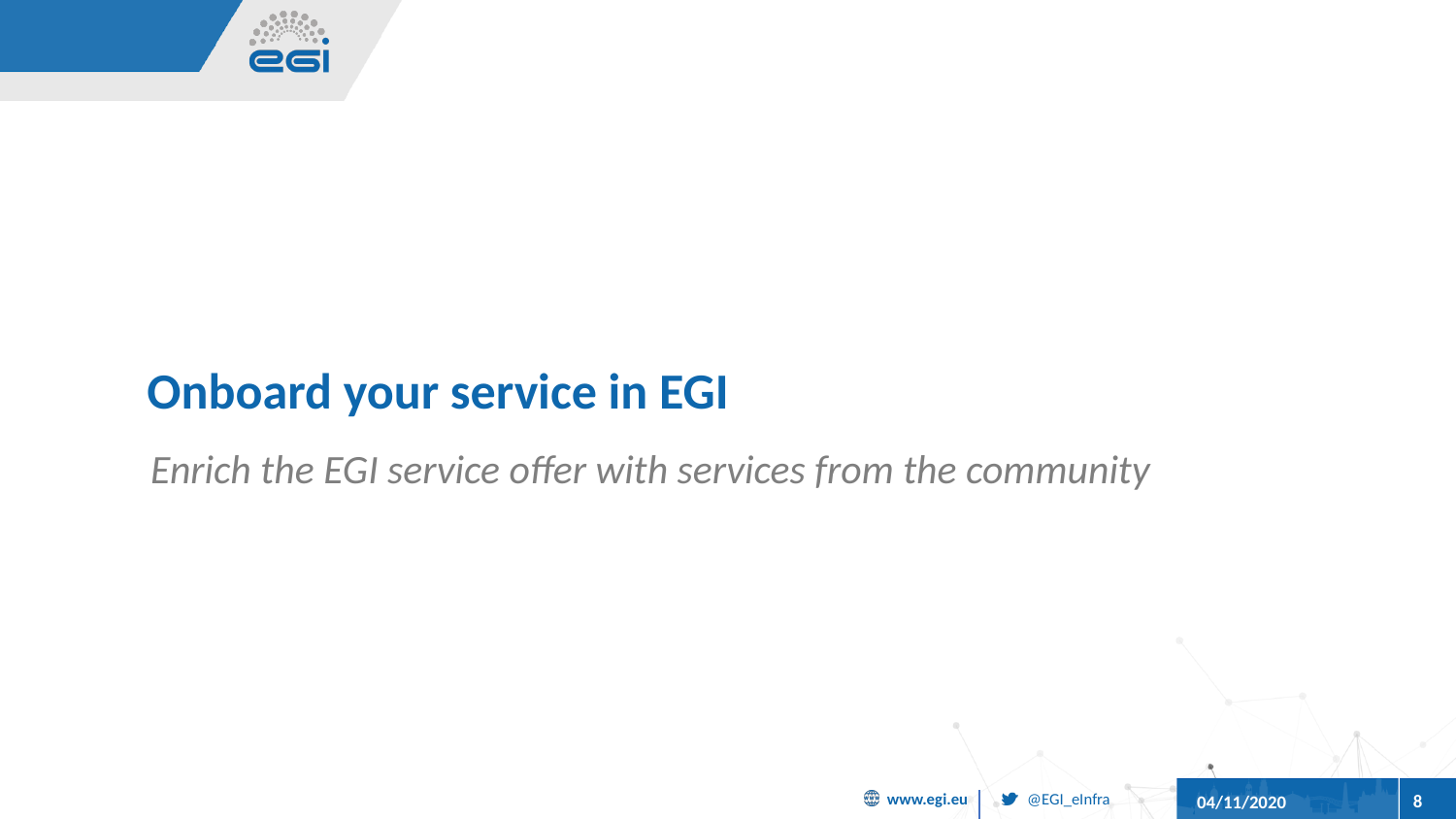

# Onboard your service in EGI
Enrich the EGI service offer with services from the community